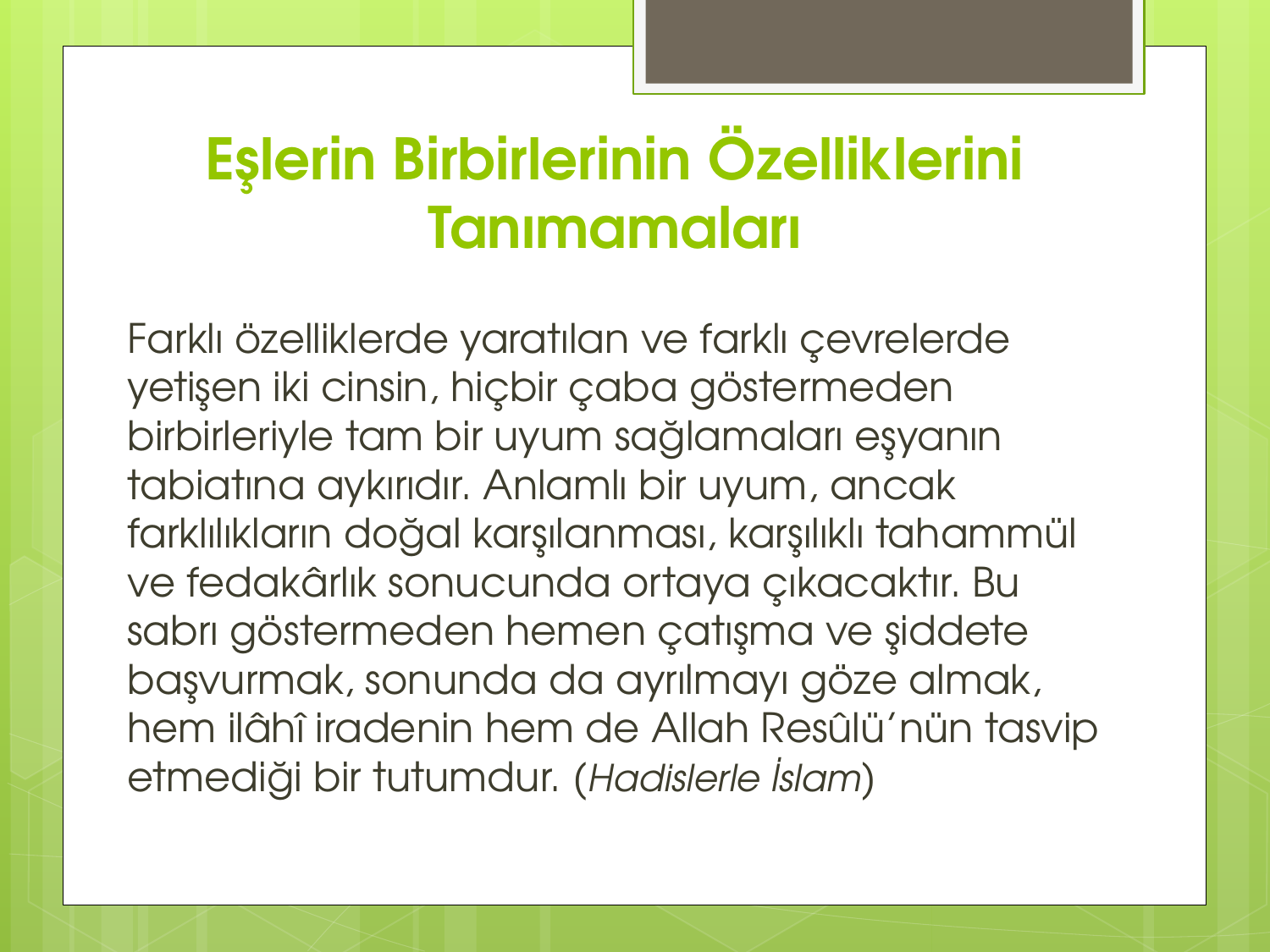

# Eşlerin Birbirlerinin Özelliklerini Tanımamaları
Farklı özelliklerde yaratılan ve farklı çevrelerde yetişen iki cinsin, hiçbir çaba göstermeden birbirleriyle tam bir uyum sağlamaları eşyanın tabiatına aykırıdır. Anlamlı bir uyum, ancak farklılıkların doğal karşılanması, karşılıklı tahammül ve fedakârlık sonucunda ortaya çıkacaktır. Bu sabrı göstermeden hemen çatışma ve şiddete başvurmak, sonunda da ayrılmayı göze almak, hem ilâhî iradenin hem de Allah Resûlü’nün tasvip etmediği bir tutumdur. (Hadislerle İslam)